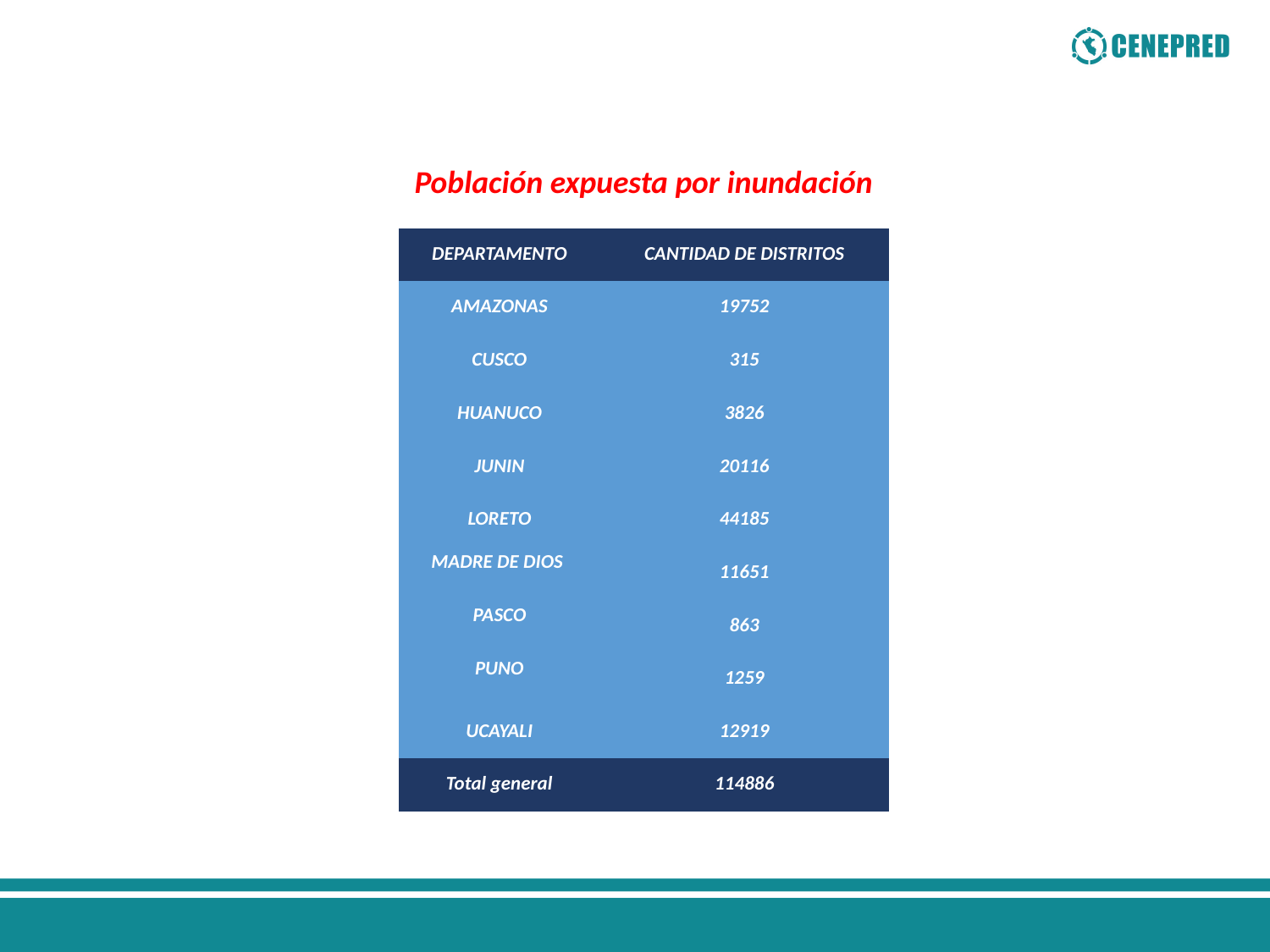

Población expuesta por inundación
| DEPARTAMENTO | CANTIDAD DE DISTRITOS |
| --- | --- |
| AMAZONAS | 19752 |
| CUSCO | 315 |
| HUANUCO | 3826 |
| JUNIN | 20116 |
| LORETO | 44185 |
| MADRE DE DIOS | 11651 |
| PASCO | 863 |
| PUNO | 1259 |
| UCAYALI | 12919 |
| Total general | 114886 |